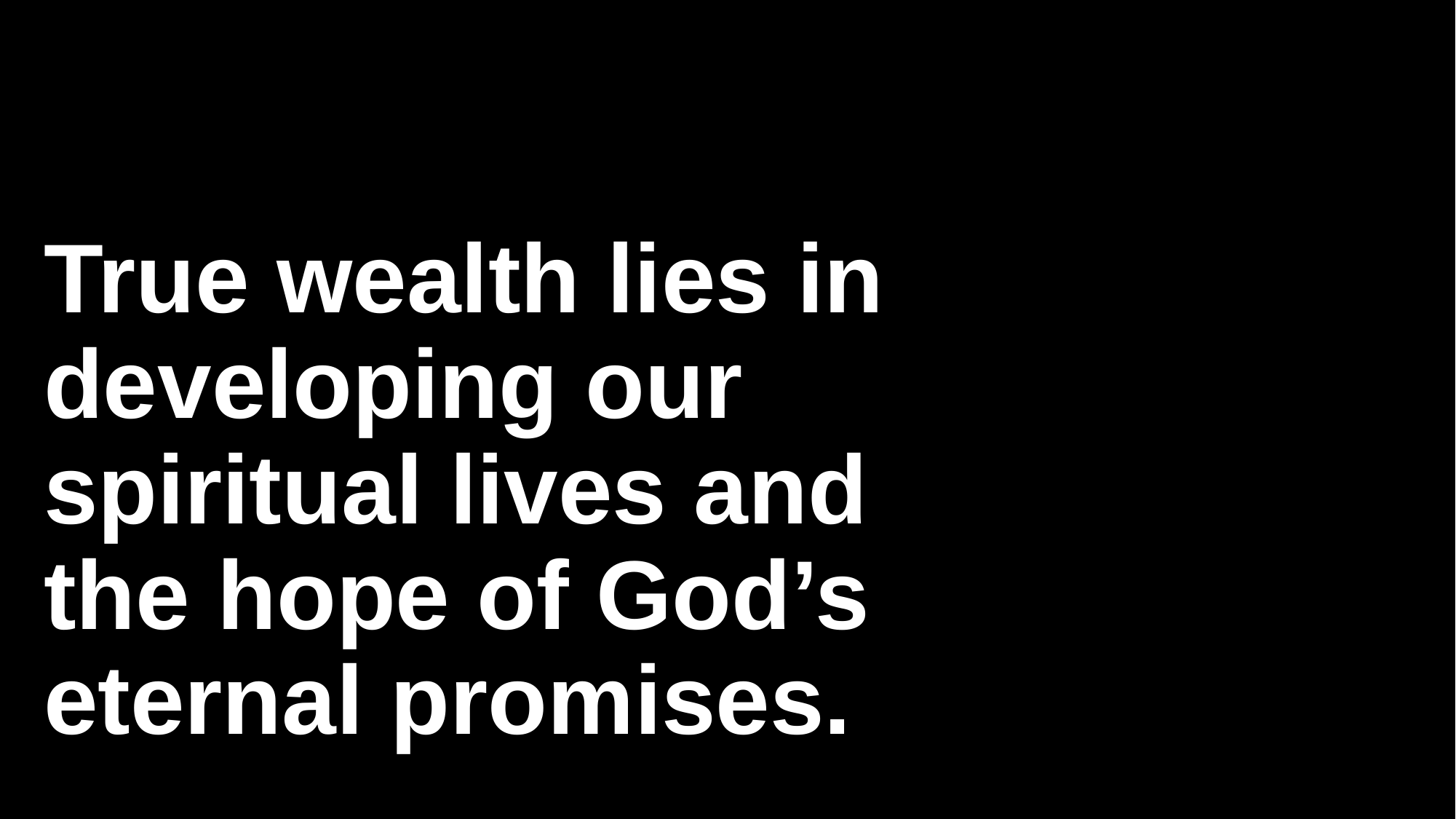

# True wealth lies in developing our spiritual lives and the hope of God’s eternal promises.